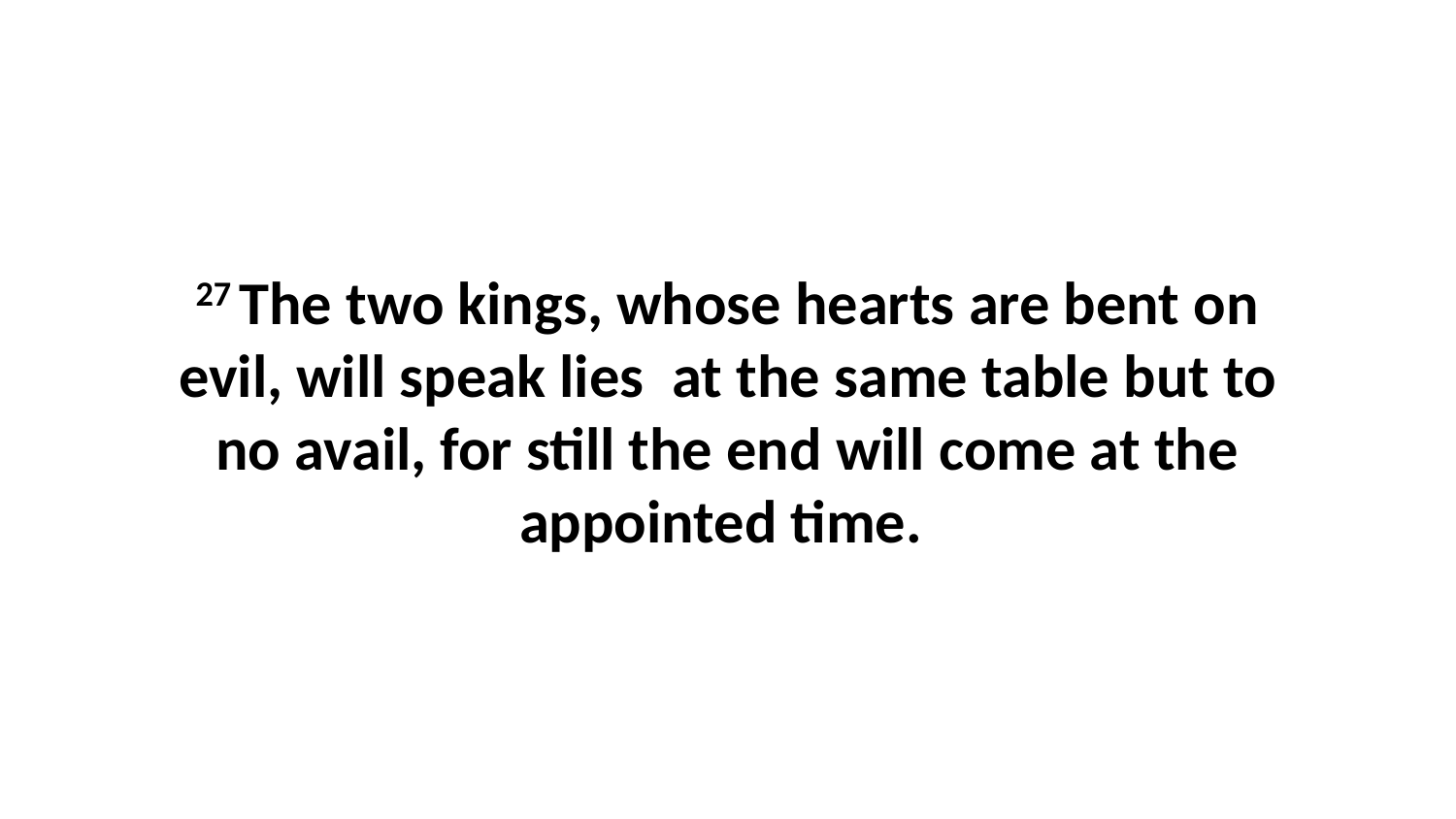

27 The two kings, whose hearts are bent on evil, will speak lies  at the same table but to no avail, for still the end will come at the appointed time.